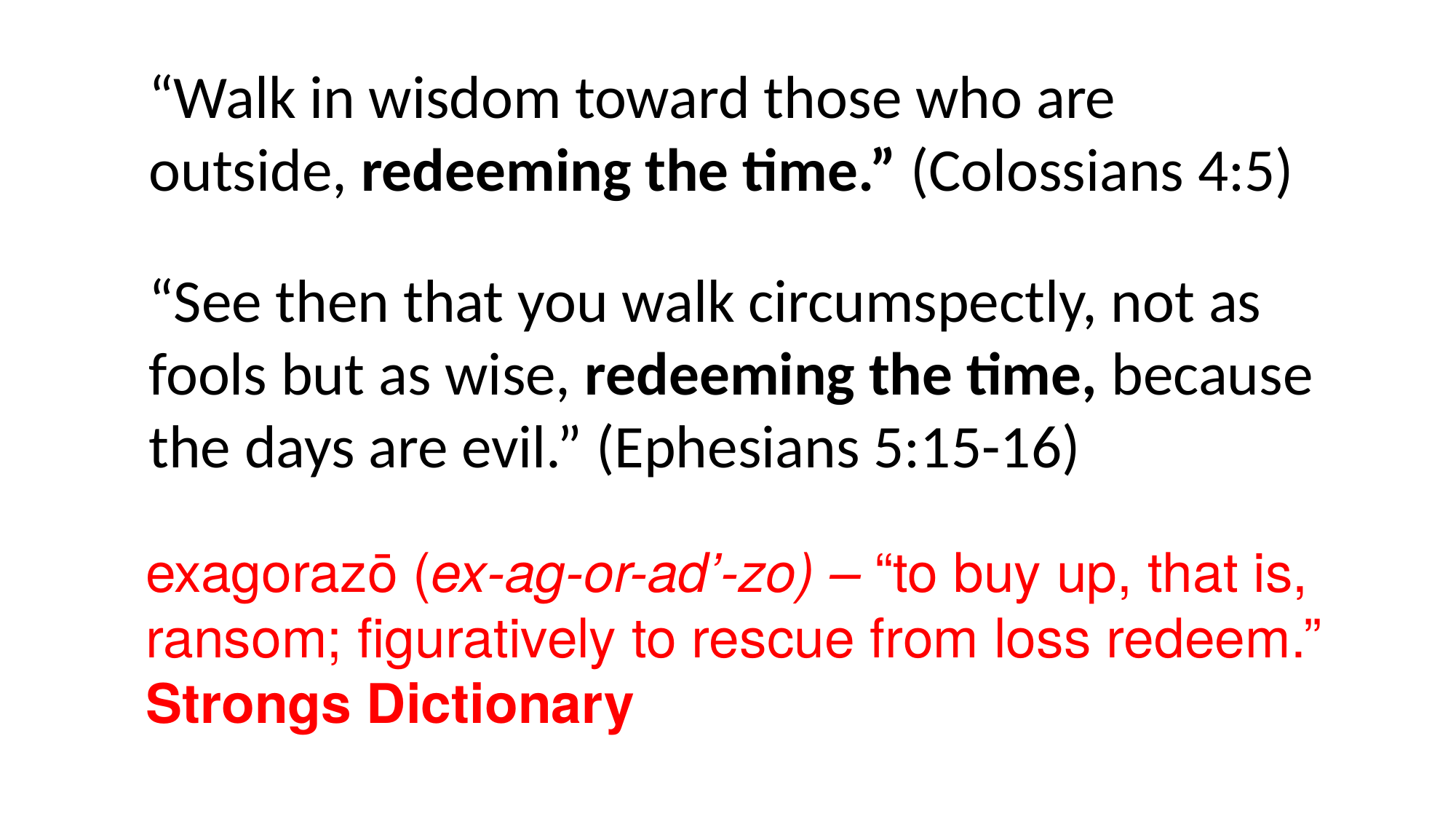

“Walk in wisdom toward those who are outside, redeeming the time.” (Colossians 4:5)
“See then that you walk circumspectly, not as fools but as wise, redeeming the time, because the days are evil.” (Ephesians 5:15-16)
exagorazō (ex-ag-or-ad’-zo) – “to buy up, that is, ransom; figuratively to rescue from loss redeem.” Strongs Dictionary